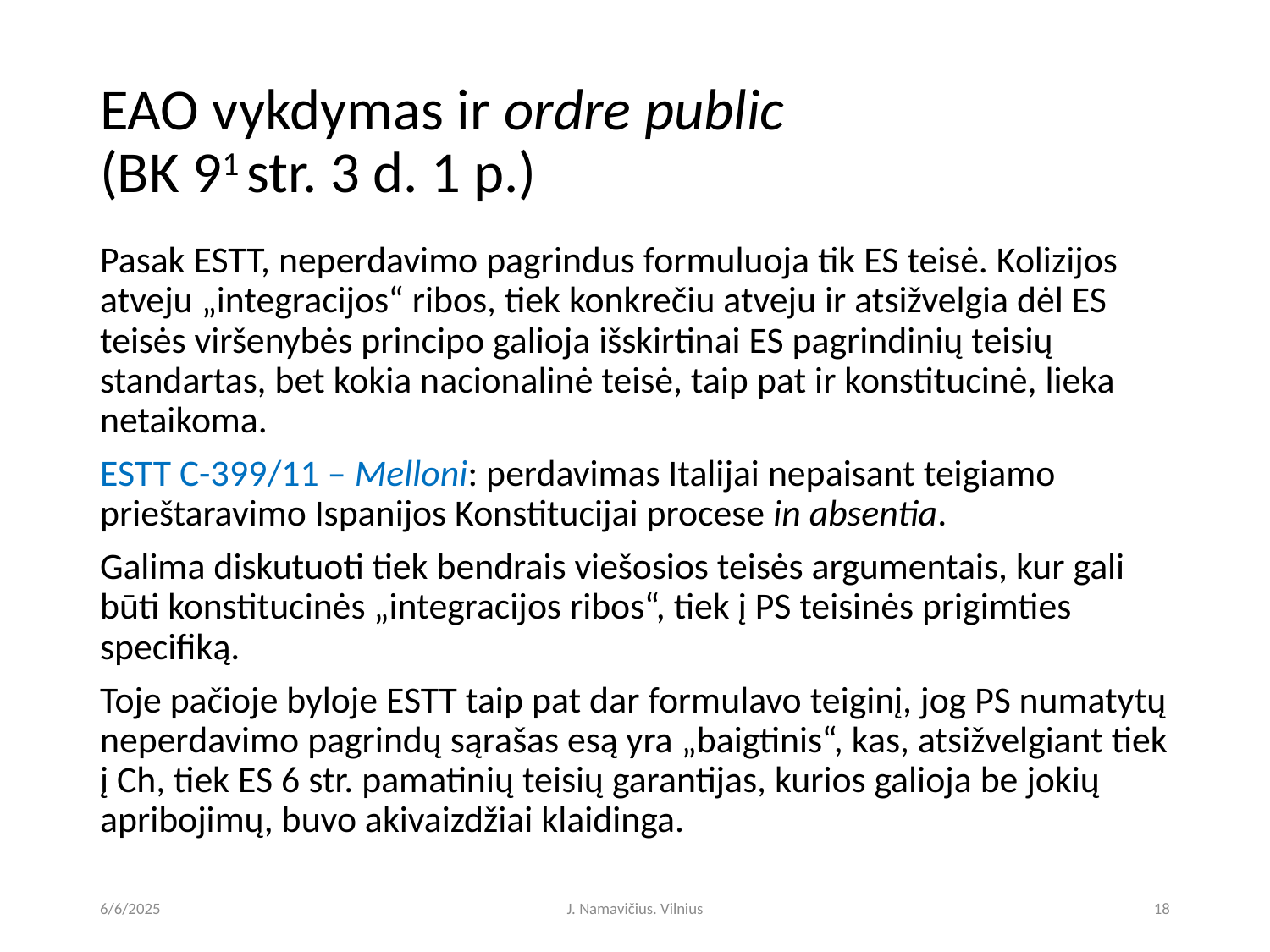

# EAO vykdymas ir ordre public (BK 91 str. 3 d. 1 p.)
Pasak ESTT, neperdavimo pagrindus formuluoja tik ES teisė. Kolizijos atveju „integracijos“ ribos, tiek konkrečiu atveju ir atsižvelgia dėl ES teisės viršenybės principo galioja išskirtinai ES pagrindinių teisių standartas, bet kokia nacionalinė teisė, taip pat ir konstitucinė, lieka netaikoma.
ESTT C-399/11 – Melloni: perdavimas Italijai nepaisant teigiamo prieštaravimo Ispanijos Konstitucijai procese in absentia.
Galima diskutuoti tiek bendrais viešosios teisės argumentais, kur gali būti konstitucinės „integracijos ribos“, tiek į PS teisinės prigimties specifiką.
Toje pačioje byloje ESTT taip pat dar formulavo teiginį, jog PS numatytų neperdavimo pagrindų sąrašas esą yra „baigtinis“, kas, atsižvelgiant tiek į Ch, tiek ES 6 str. pamatinių teisių garantijas, kurios galioja be jokių apribojimų, buvo akivaizdžiai klaidinga.

6/6/2025
J. Namavičius. Vilnius
18